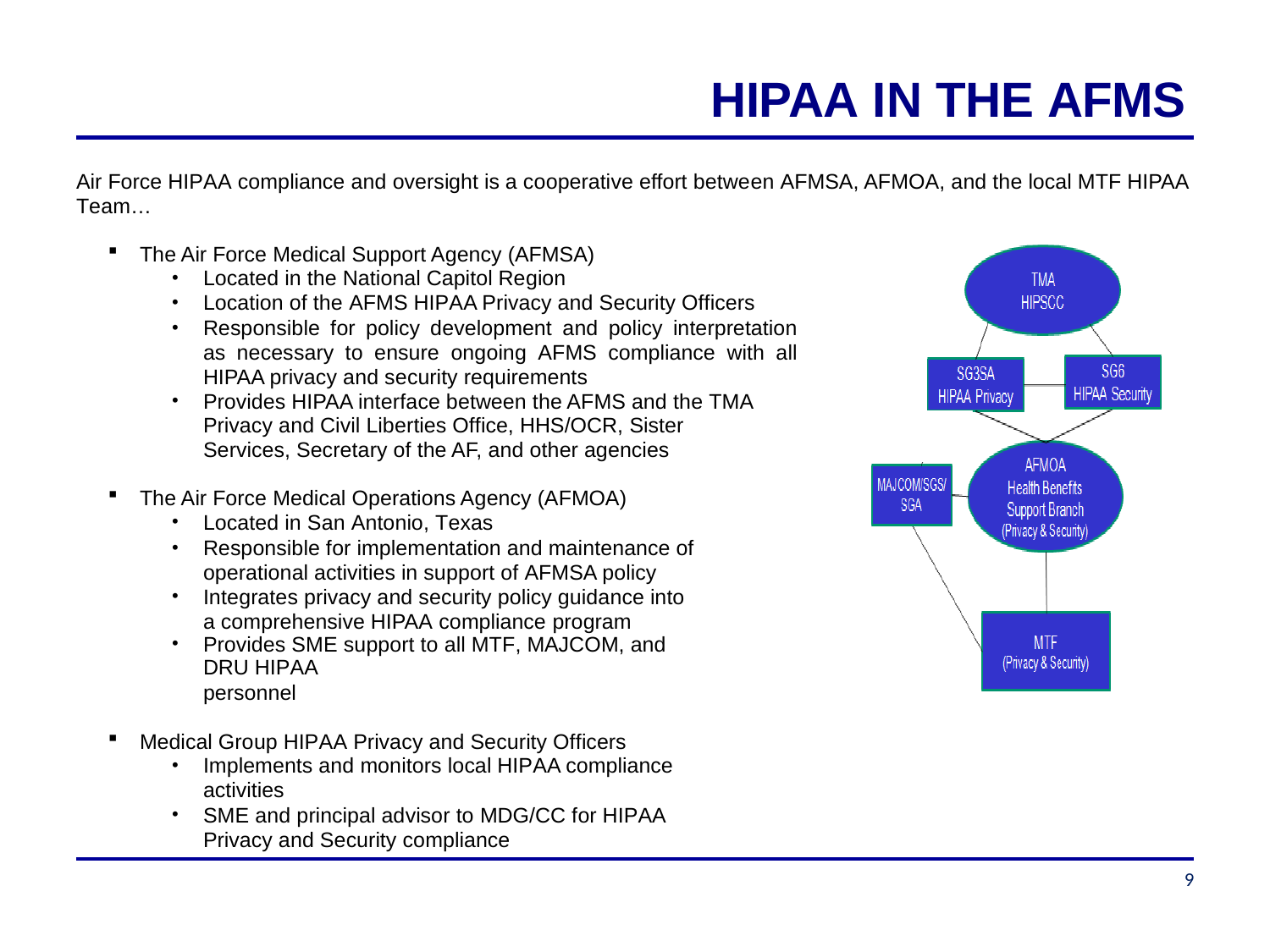

# HIPAA IN THE AFMS

Air Force HIPAA compliance and oversight is a cooperative effort between AFMSA, AFMOA, and the local MTF HIPAA Team…

The Air Force Medical Support Agency (AFMSA)
Located in the National Capitol Region
Location of the AFMS HIPAA Privacy and Security Officers
Responsible for policy development and policy interpretation as necessary to ensure ongoing AFMS compliance with all HIPAA privacy and security requirements
Provides HIPAA interface between the AFMS and the TMA Privacy and Civil Liberties Office, HHS/OCR, Sister Services, Secretary of the AF, and other agencies

The Air Force Medical Operations Agency (AFMOA)
Located in San Antonio, Texas
Responsible for implementation and maintenance of operational activities in support of AFMSA policy
Integrates privacy and security policy guidance into a comprehensive HIPAA compliance program
Provides SME support to all MTF, MAJCOM, and DRU HIPAA
personnel

Medical Group HIPAA Privacy and Security Officers
Implements and monitors local HIPAA compliance activities
SME and principal advisor to MDG/CC for HIPAA Privacy and Security compliance

9